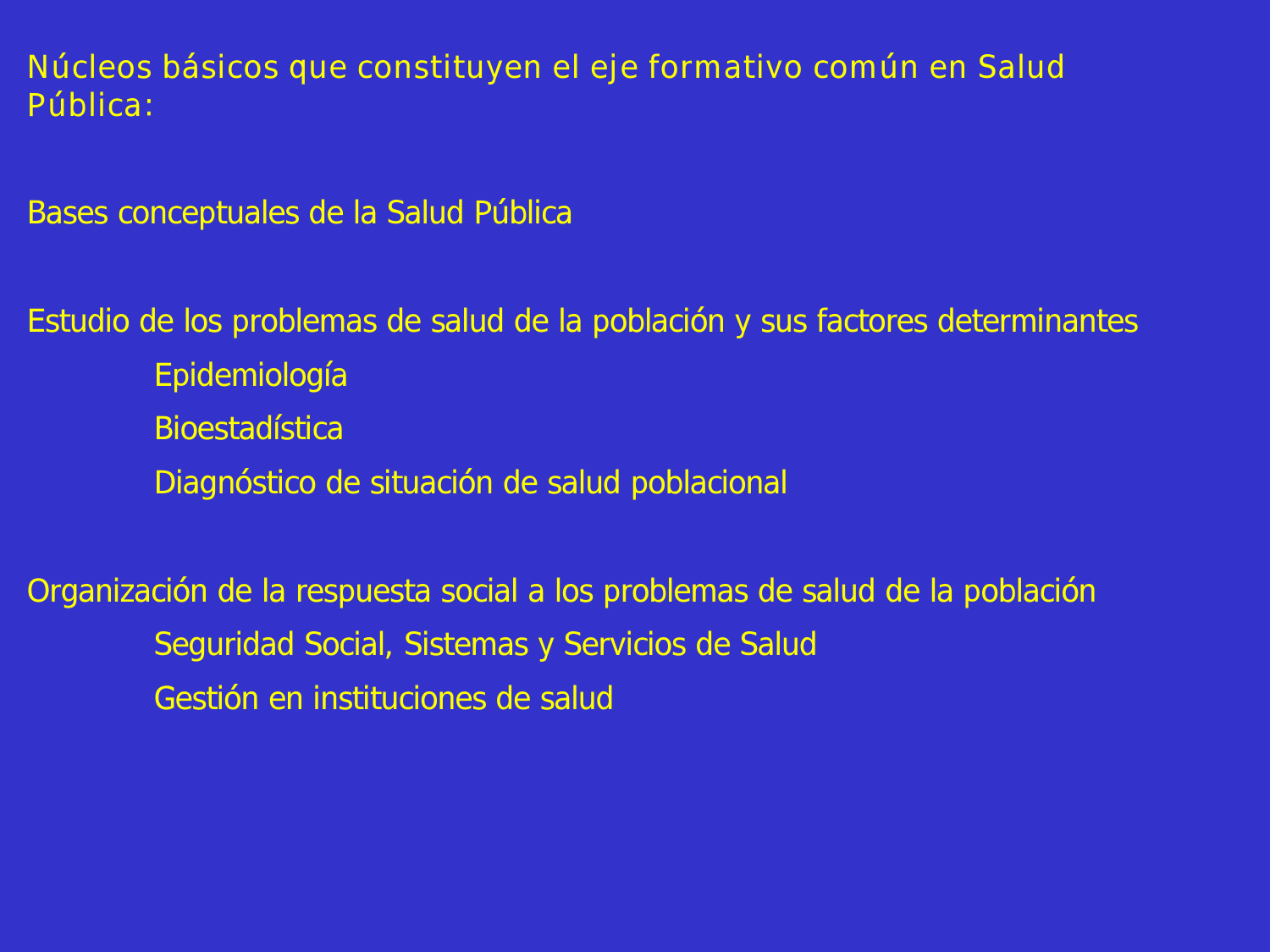

Núcleos básicos que constituyen el eje formativo común en Salud Pública:

Bases conceptuales de la Salud Pública

Estudio de los problemas de salud de la población y sus factores determinantes
	Epidemiología
	Bioestadística
	Diagnóstico de situación de salud poblacional

Organización de la respuesta social a los problemas de salud de la población
	Seguridad Social, Sistemas y Servicios de Salud
	Gestión en instituciones de salud